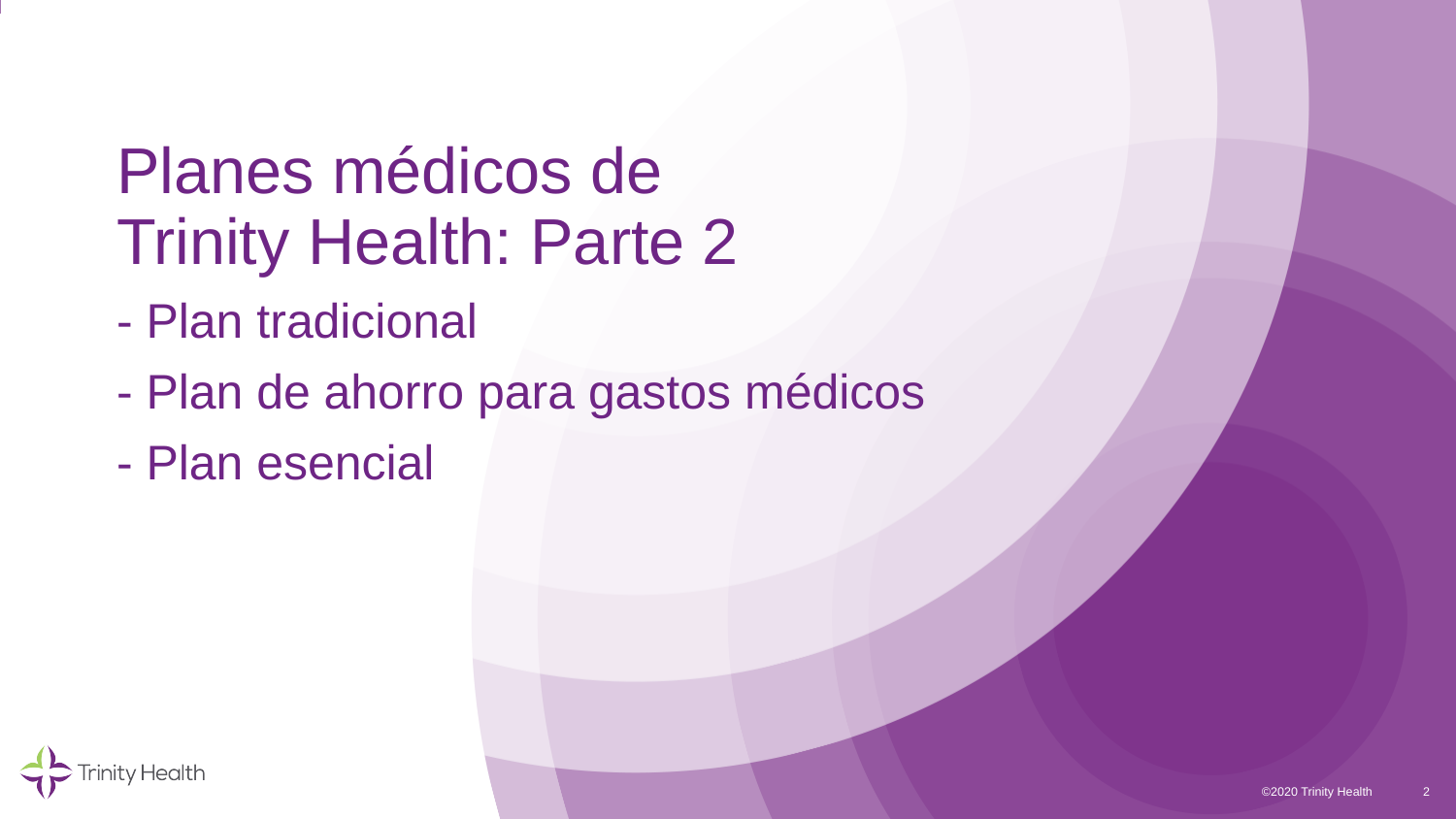

# Planes médicos de Trinity Health: Parte 2 - Plan tradicional - Plan de ahorro para gastos médicos - Plan esencial
2
©2020 Trinity Health